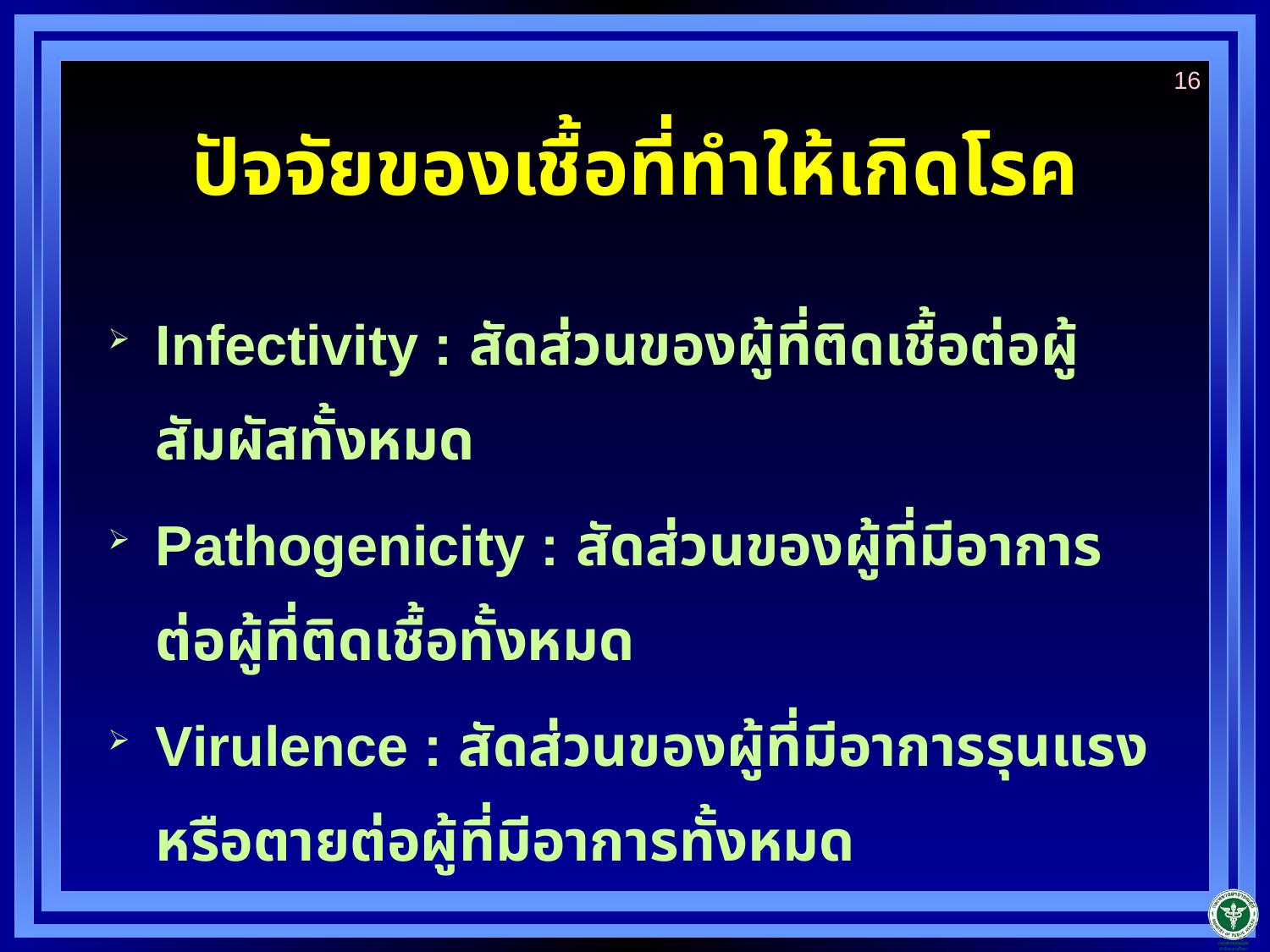

16
# ปัจจัยของเชื้อที่ทำให้เกิดโรค
Infectivity : สัดส่วนของผู้ที่ติดเชื้อต่อผู้สัมผัสทั้งหมด
Pathogenicity : สัดส่วนของผู้ที่มีอาการต่อผู้ที่ติดเชื้อทั้งหมด
Virulence : สัดส่วนของผู้ที่มีอาการรุนแรงหรือตายต่อผู้ที่มีอาการทั้งหมด